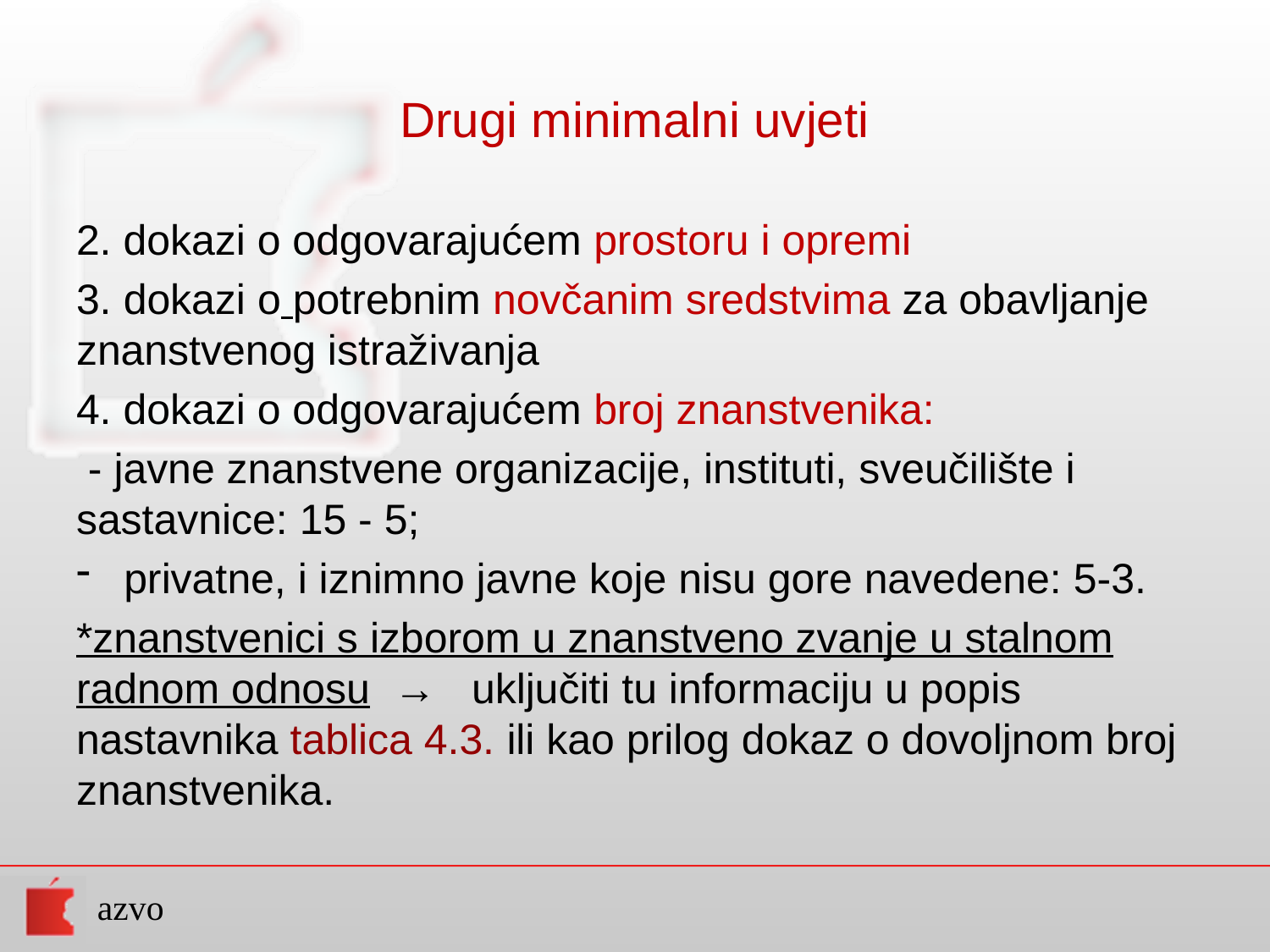

# Drugi minimalni uvjeti
2. dokazi o odgovarajućem prostoru i opremi
3. dokazi o potrebnim novčanim sredstvima za obavljanje znanstvenog istraživanja
4. dokazi o odgovarajućem broj znanstvenika:
 - javne znanstvene organizacije, instituti, sveučilište i sastavnice: 15 - 5;
privatne, i iznimno javne koje nisu gore navedene: 5-3.
*znanstvenici s izborom u znanstveno zvanje u stalnom radnom odnosu  →   uključiti tu informaciju u popis nastavnika tablica 4.3. ili kao prilog dokaz o dovoljnom broj znanstvenika.